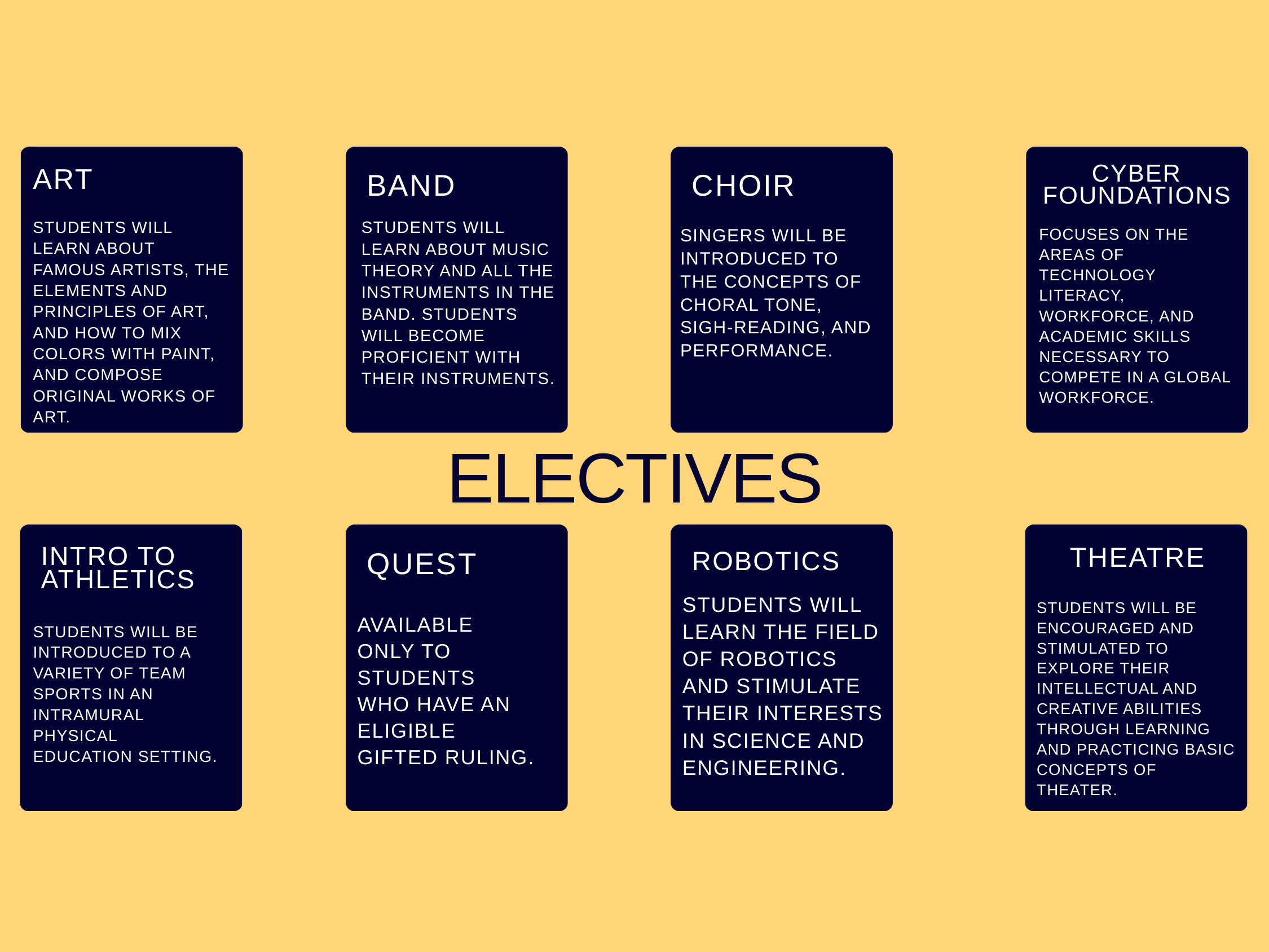

BAND
STUDENTS WILL LEARN ABOUT MUSIC THEORY AND ALL THE INSTRUMENTS IN THE BAND. STUDENTS WILL BECOME PROFICIENT WITH THEIR INSTRUMENTS.

CHOIR
SINGERS WILL BE INTRODUCED TO THE CONCEPTS OF CHORAL TONE, SIGH-READING, AND PERFORMANCE.

CYBER FOUNDATIONS
FOCUSES ON THE AREAS OF TECHNOLOGY LITERACY, WORKFORCE, AND ACADEMIC SKILLS NECESSARY TO COMPETE IN A GLOBAL WORKFORCE.
ART
STUDENTS WILL LEARN ABOUT FAMOUS ARTISTS, THE ELEMENTS AND PRINCIPLES OF ART, AND HOW TO MIX COLORS WITH PAINT, AND COMPOSE ORIGINAL WORKS OF ART.
ELECTIVES

INTRO TO ATHLETICS
STUDENTS WILL BE INTRODUCED TO A VARIETY OF TEAM SPORTS IN AN INTRAMURAL PHYSICAL EDUCATION SETTING.

QUEST
AVAILABLE ONLY TO STUDENTS WHO HAVE AN ELIGIBLE GIFTED RULING.

ROBOTICS
STUDENTS WILL LEARN THE FIELD OF ROBOTICS AND STIMULATE THEIR INTERESTS IN SCIENCE AND ENGINEERING.

THEATRE
STUDENTS WILL BE ENCOURAGED AND STIMULATED TO EXPLORE THEIR INTELLECTUAL AND CREATIVE ABILITIES THROUGH LEARNING AND PRACTICING BASIC CONCEPTS OF THEATER.